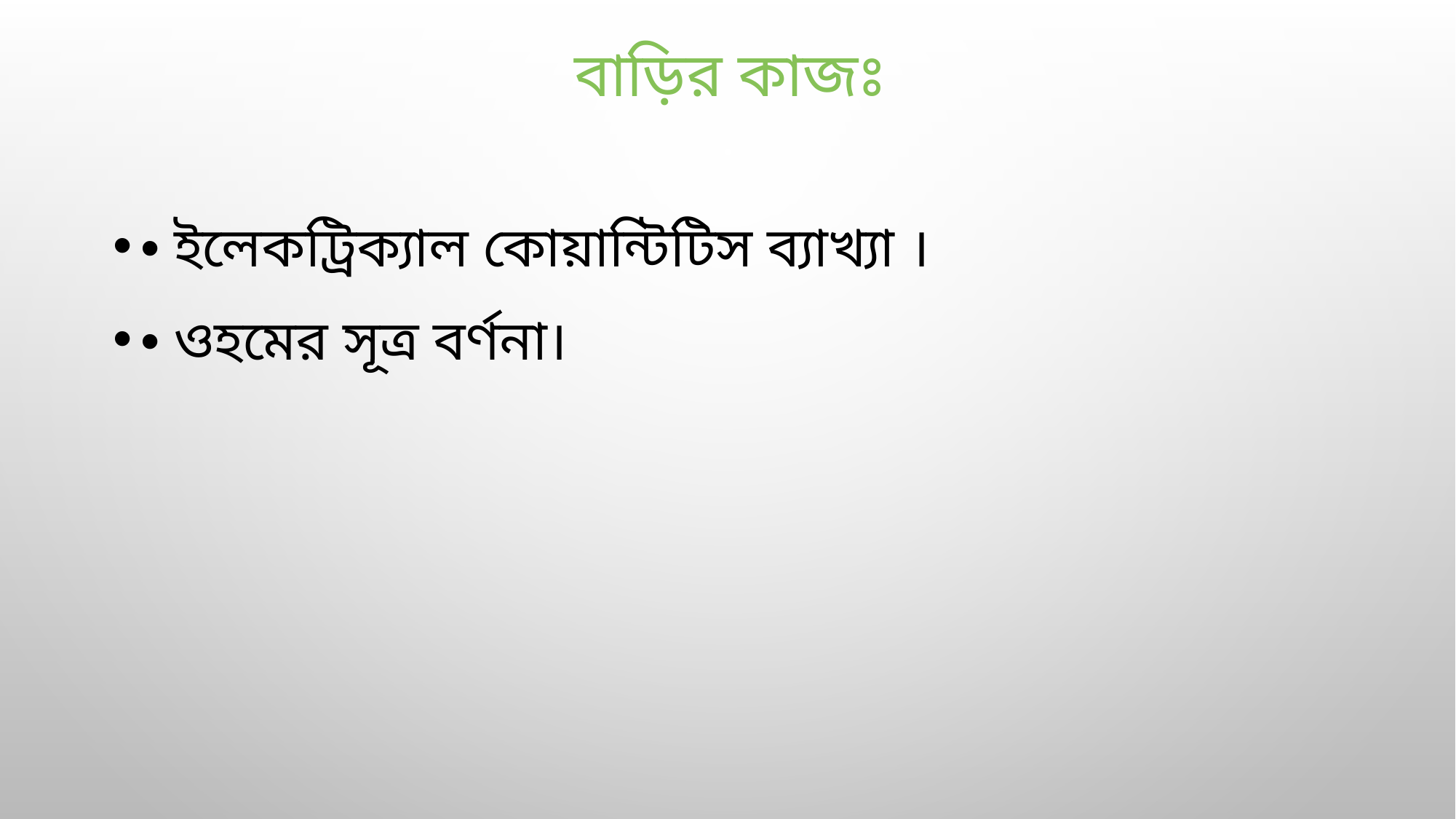

# বাড়ির কাজঃ
• ইলেকট্রিক্যাল কোয়ান্টিটিস ব্যাখ্যা ।
• ওহমের সূত্র বর্ণনা।